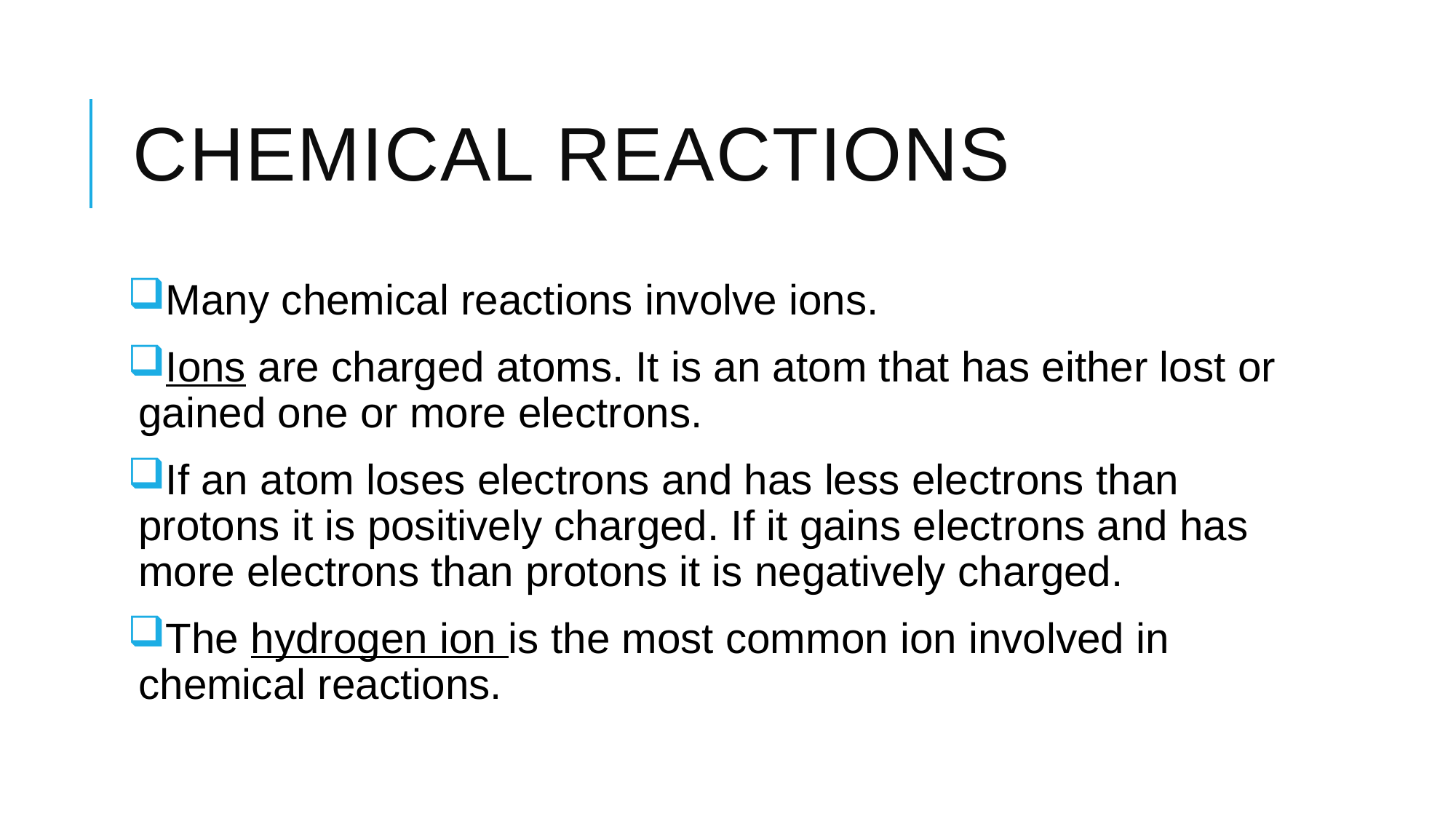

# Chemical Reactions
Many chemical reactions involve ions.
Ions are charged atoms. It is an atom that has either lost or gained one or more electrons.
If an atom loses electrons and has less electrons than protons it is positively charged. If it gains electrons and has more electrons than protons it is negatively charged.
The hydrogen ion is the most common ion involved in chemical reactions.